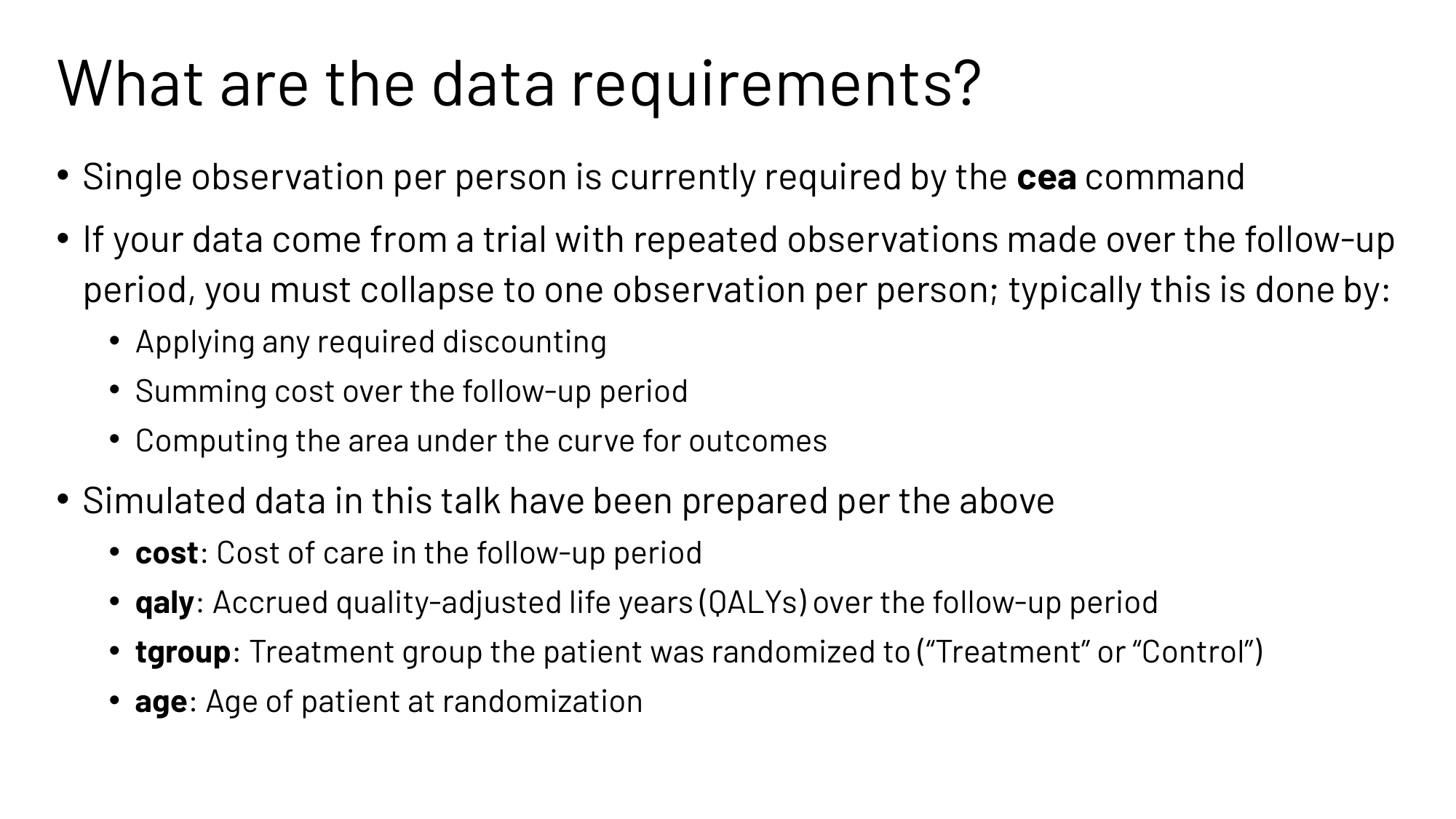

# What are the data requirements?
Single observation per person is currently required by the cea command
If your data come from a trial with repeated observations made over the follow-up period, you must collapse to one observation per person; typically this is done by:
Applying any required discounting
Summing cost over the follow-up period
Computing the area under the curve for outcomes
Simulated data in this talk have been prepared per the above
cost: Cost of care in the follow-up period
qaly: Accrued quality-adjusted life years (QALYs) over the follow-up period
tgroup: Treatment group the patient was randomized to (“Treatment” or “Control”)
age: Age of patient at randomization